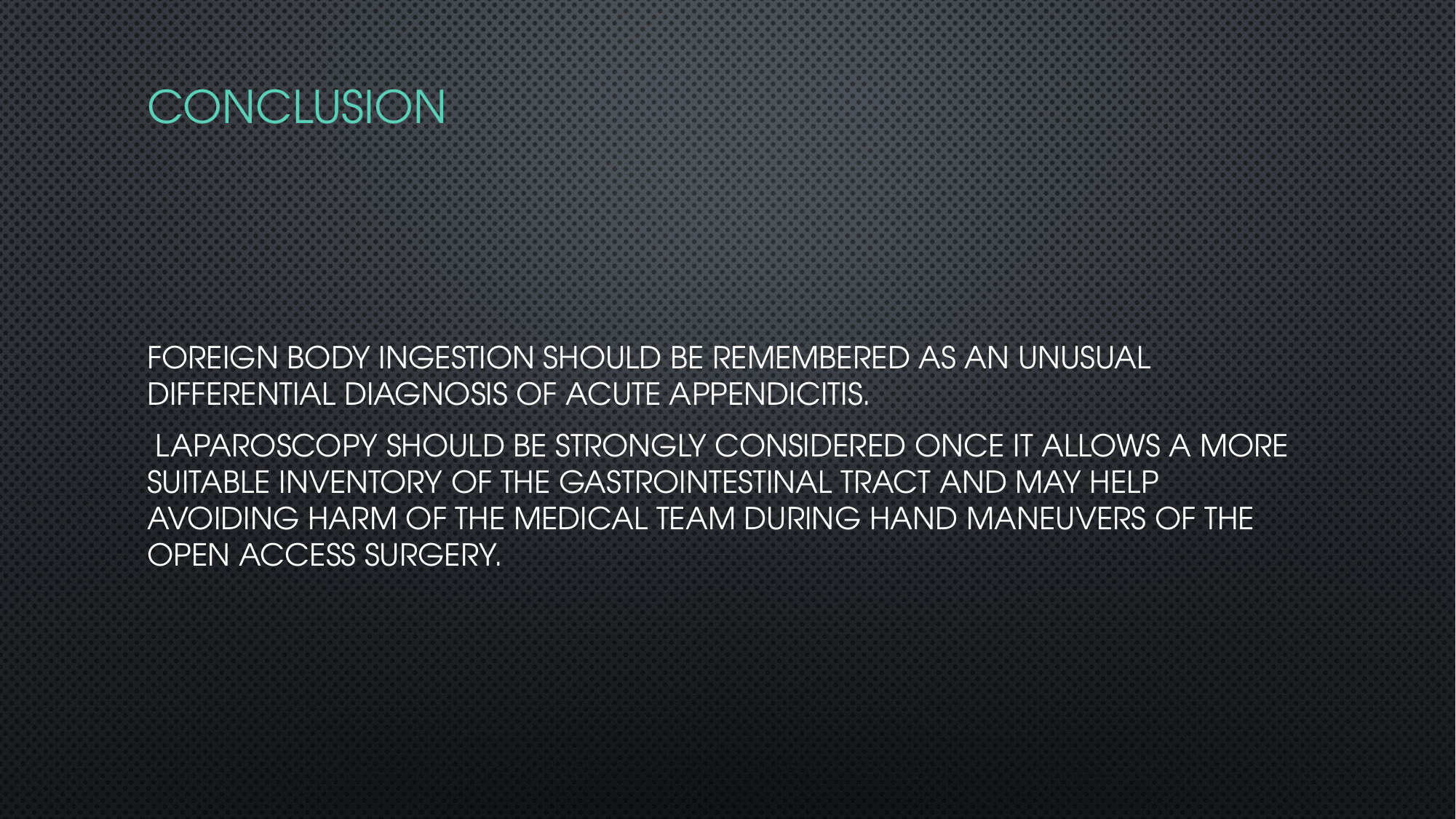

# conclusion
Foreign body ingestion should be remembered as an unusual differential diagnosis of acute appendicitis.
 Laparoscopy should be strongly considered once it allows a more suitable inventory of the gastrointestinal tract and may help avoiding harm of the medical team during hand maneuvers of the open access surgery.